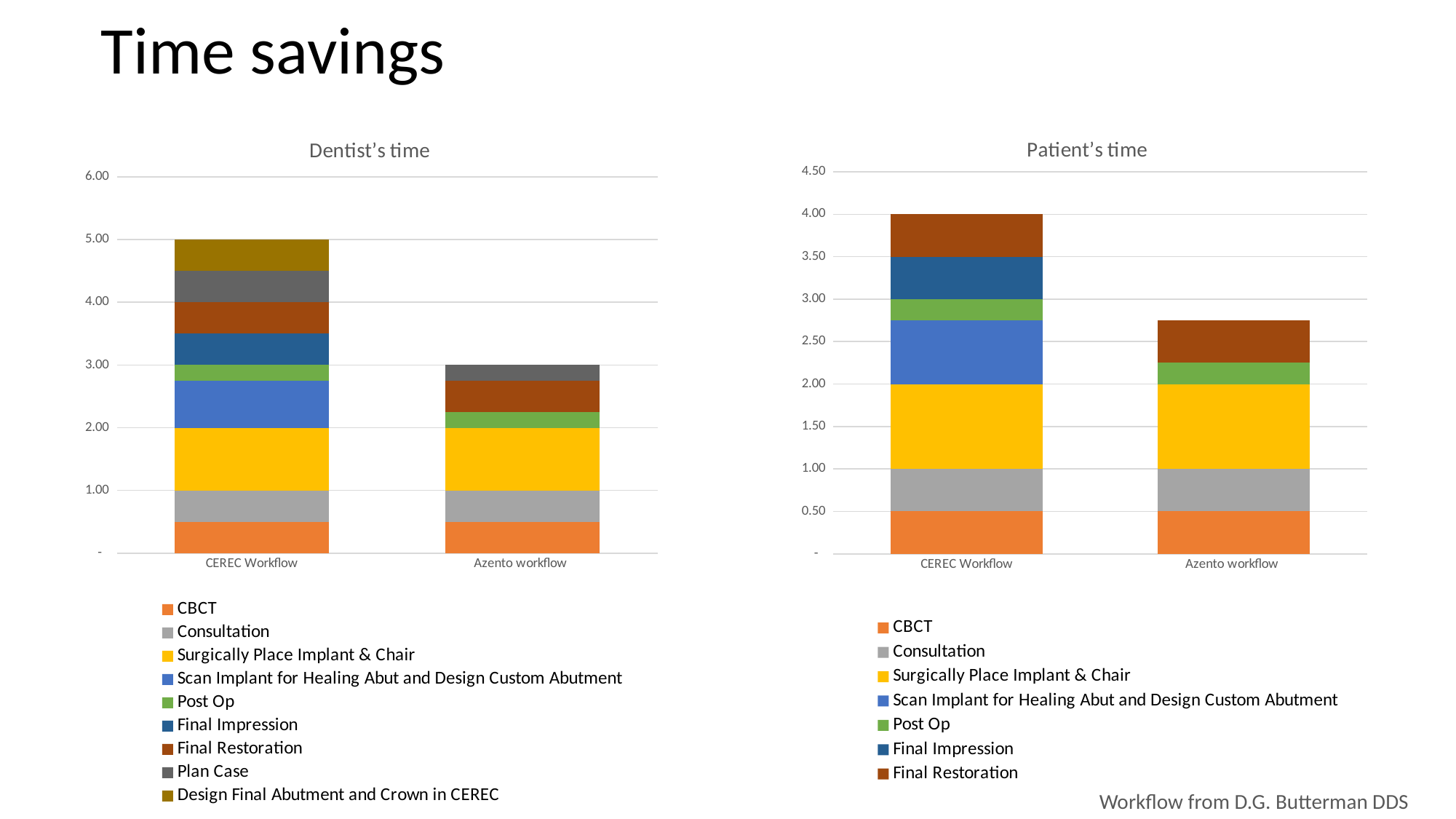

# Time savings

### Chart: Dentist’s time

| Category | CBCT | Consultation | Surgically Place Implant & Chair | Scan Implant for Healing Abut and Design Custom Abutment | Post Op | Final Impression | Final Restoration | Plan Case | Design Final Abutment and Crown in CEREC |
|---|---|---|---|---|---|---|---|---|---|
| CEREC Workflow | 0.5 | 0.5 | 1.0 | 0.75 | 0.25 | 0.5 | 0.5 | 0.5 | 0.5 |
| Azento workflow  | 0.5 | 0.5 | 1.0 | 0.0 | 0.25 | 0.0 | 0.5 | 0.25 | 0.0 |

### Chart: Patient’s time

| Category | CBCT | Consultation | Surgically Place Implant & Chair | Scan Implant for Healing Abut and Design Custom Abutment | Post Op | Final Impression | Final Restoration |
|---|---|---|---|---|---|---|---|
| CEREC Workflow | 0.5 | 0.5 | 1.0 | 0.75 | 0.25 | 0.5 | 0.5 |
| Azento workflow  | 0.5 | 0.5 | 1.0 | 0.0 | 0.25 | 0.0 | 0.5 |
Workflow from D.G. Butterman DDS